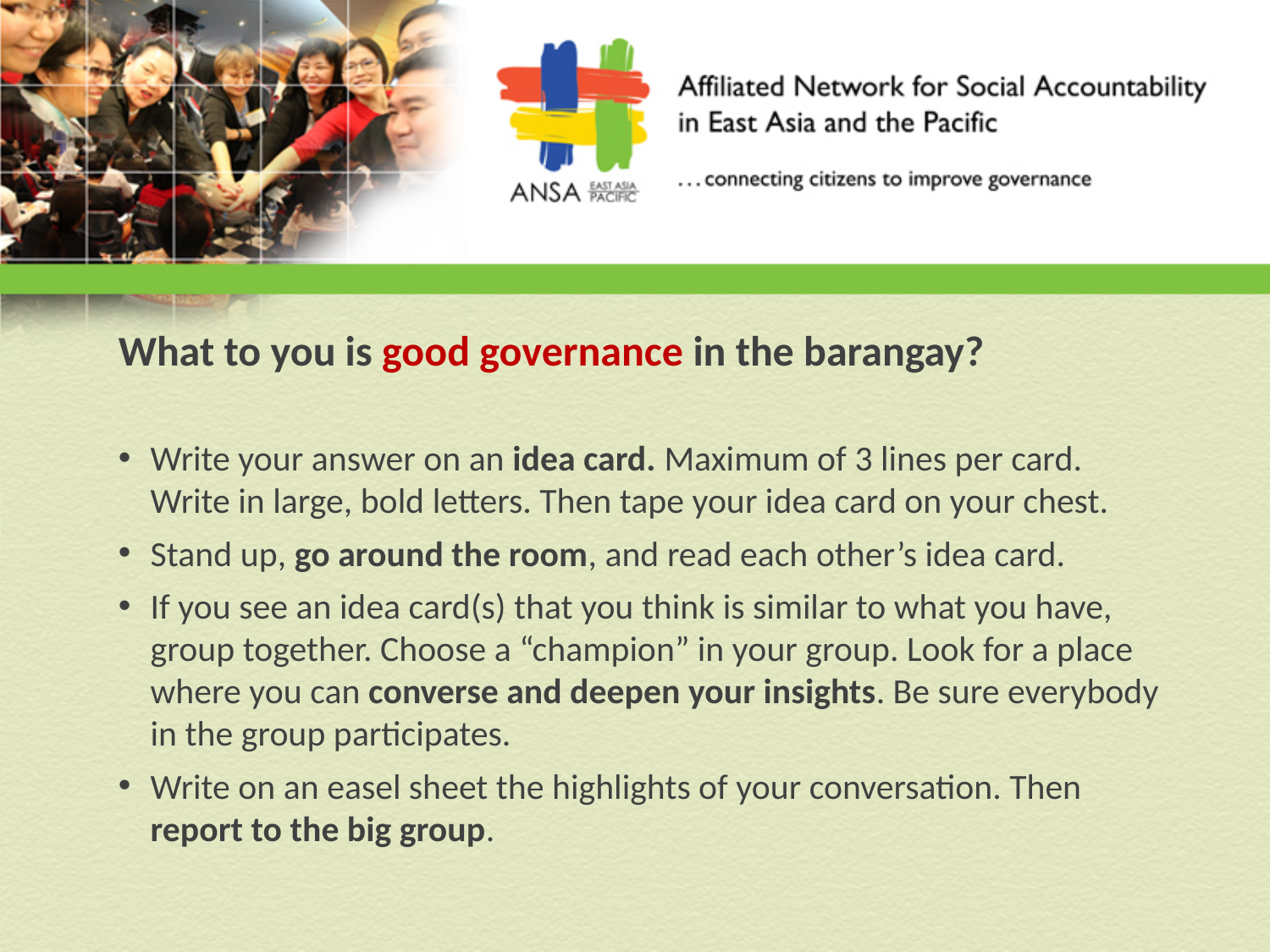

What to you is good governance in the barangay?

Write your answer on an idea card. Maximum of 3 lines per card. Write in large, bold letters. Then tape your idea card on your chest.
Stand up, go around the room, and read each other’s idea card.
If you see an idea card(s) that you think is similar to what you have, group together. Choose a “champion” in your group. Look for a place where you can converse and deepen your insights. Be sure everybody in the group participates.
Write on an easel sheet the highlights of your conversation. Then report to the big group.